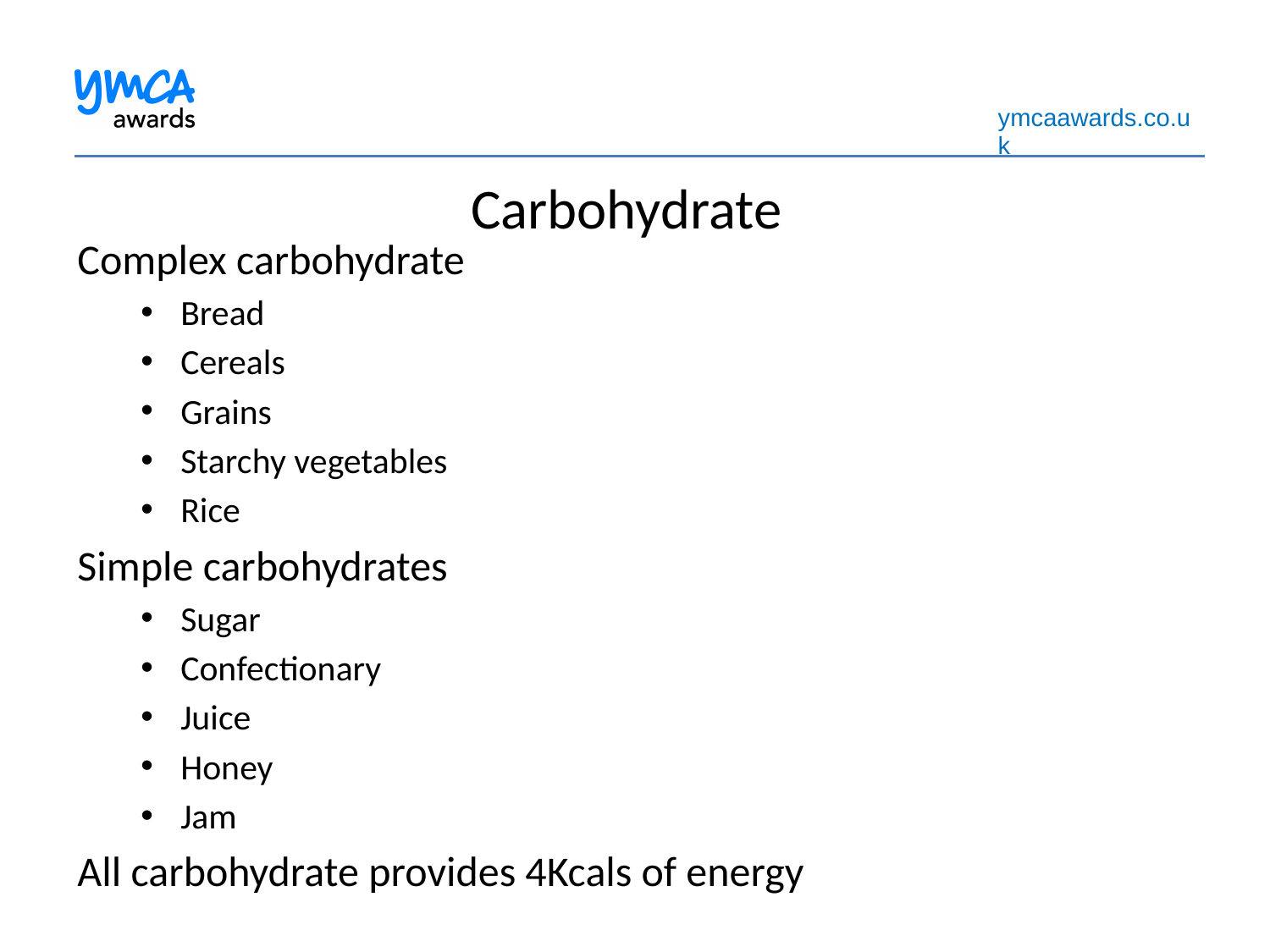

# Carbohydrate
Complex carbohydrate
Bread
Cereals
Grains
Starchy vegetables
Rice
Simple carbohydrates
Sugar
Confectionary
Juice
Honey
Jam
All carbohydrate provides 4Kcals of energy